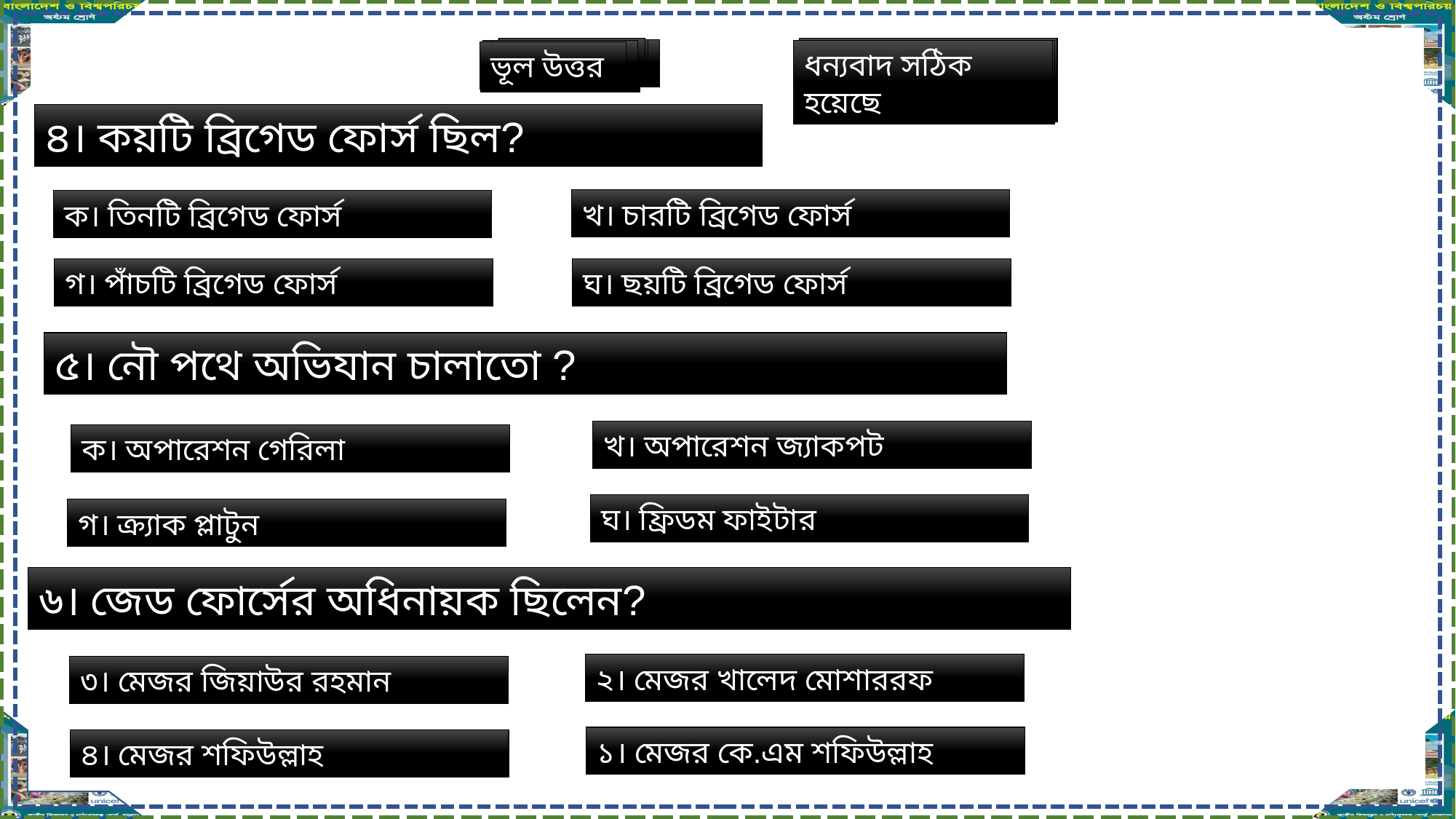

ভূল উত্তর
ধন্যবাদ সঠিক হয়েছে
ভূল উত্তর
ভূল উত্তর
ভূল উত্তর
ভূল উত্তর
ধন্যবাদ সঠিক হয়েছে
ধন্যবাদ সঠিক হয়েছে
ভূল উত্তর
ভূল উত্তর
ভূল উত্তর
ভূল উত্তর
৪। কয়টি ব্রিগেড ফোর্স ছিল?
খ। চারটি ব্রিগেড ফোর্স
ক। তিনটি ব্রিগেড ফোর্স
গ। পাঁচটি ব্রিগেড ফোর্স
ঘ। ছয়টি ব্রিগেড ফোর্স
৫। নৌ পথে অভিযান চালাতো ?
খ। অপারেশন জ্যাকপট
ক। অপারেশন গেরিলা
ঘ। ফ্রিডম ফাইটার
গ। ক্র্যাক প্লাটুন
৬। জেড ফোর্সের অধিনায়ক ছিলেন?
২। মেজর খালেদ মোশাররফ
৩। মেজর জিয়াউর রহমান
১। মেজর কে.এম শফিউল্লাহ
৪। মেজর শফিউল্লাহ